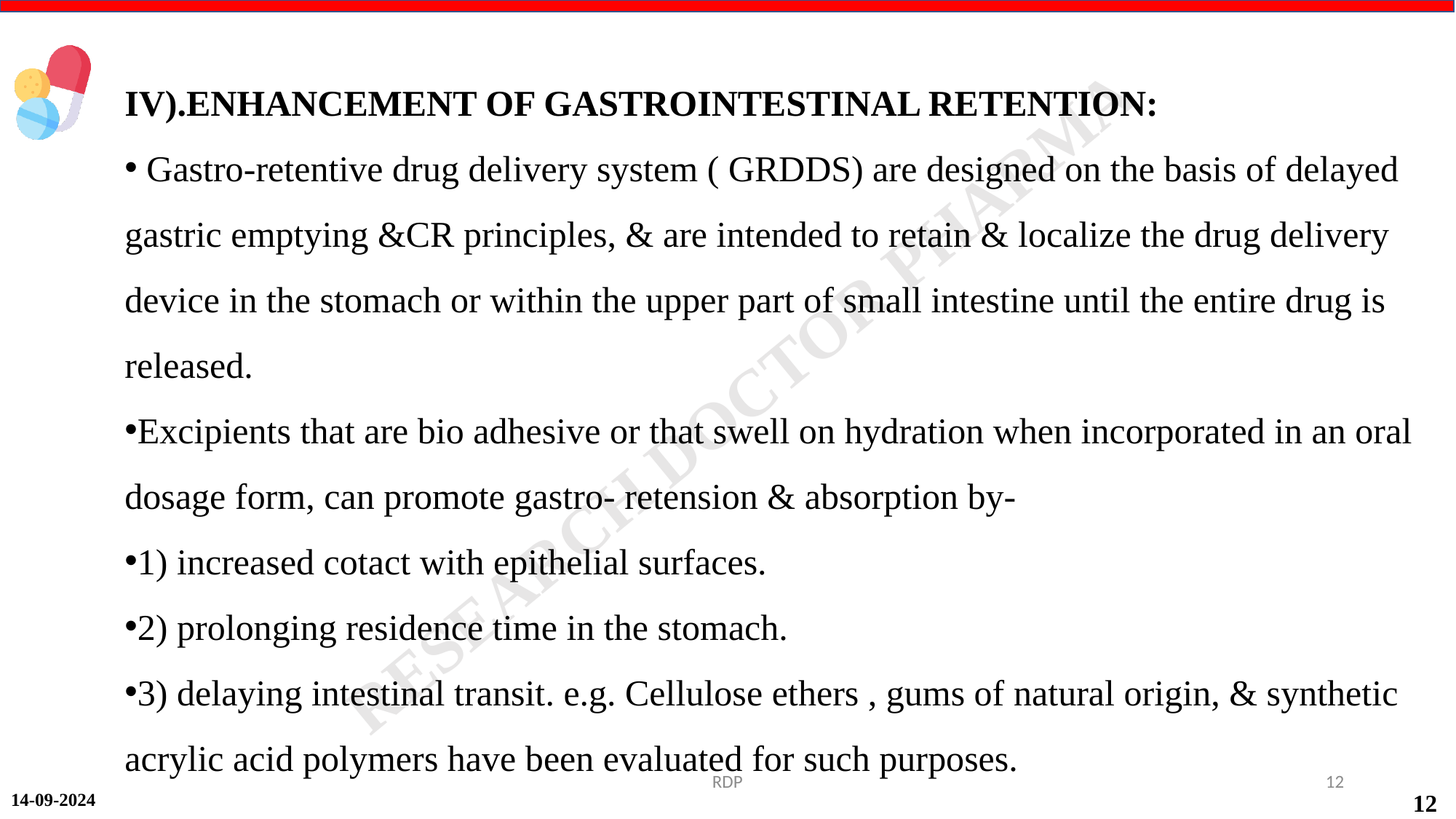

IV).ENHANCEMENT OF GASTROINTESTINAL RETENTION:
 Gastro-retentive drug delivery system ( GRDDS) are designed on the basis of delayed gastric emptying &CR principles, & are intended to retain & localize the drug delivery device in the stomach or within the upper part of small intestine until the entire drug is released.
Excipients that are bio adhesive or that swell on hydration when incorporated in an oral dosage form, can promote gastro- retension & absorption by-
1) increased cotact with epithelial surfaces.
2) prolonging residence time in the stomach.
3) delaying intestinal transit. e.g. Cellulose ethers , gums of natural origin, & synthetic acrylic acid polymers have been evaluated for such purposes.

RDP
12
14-09-2024
12